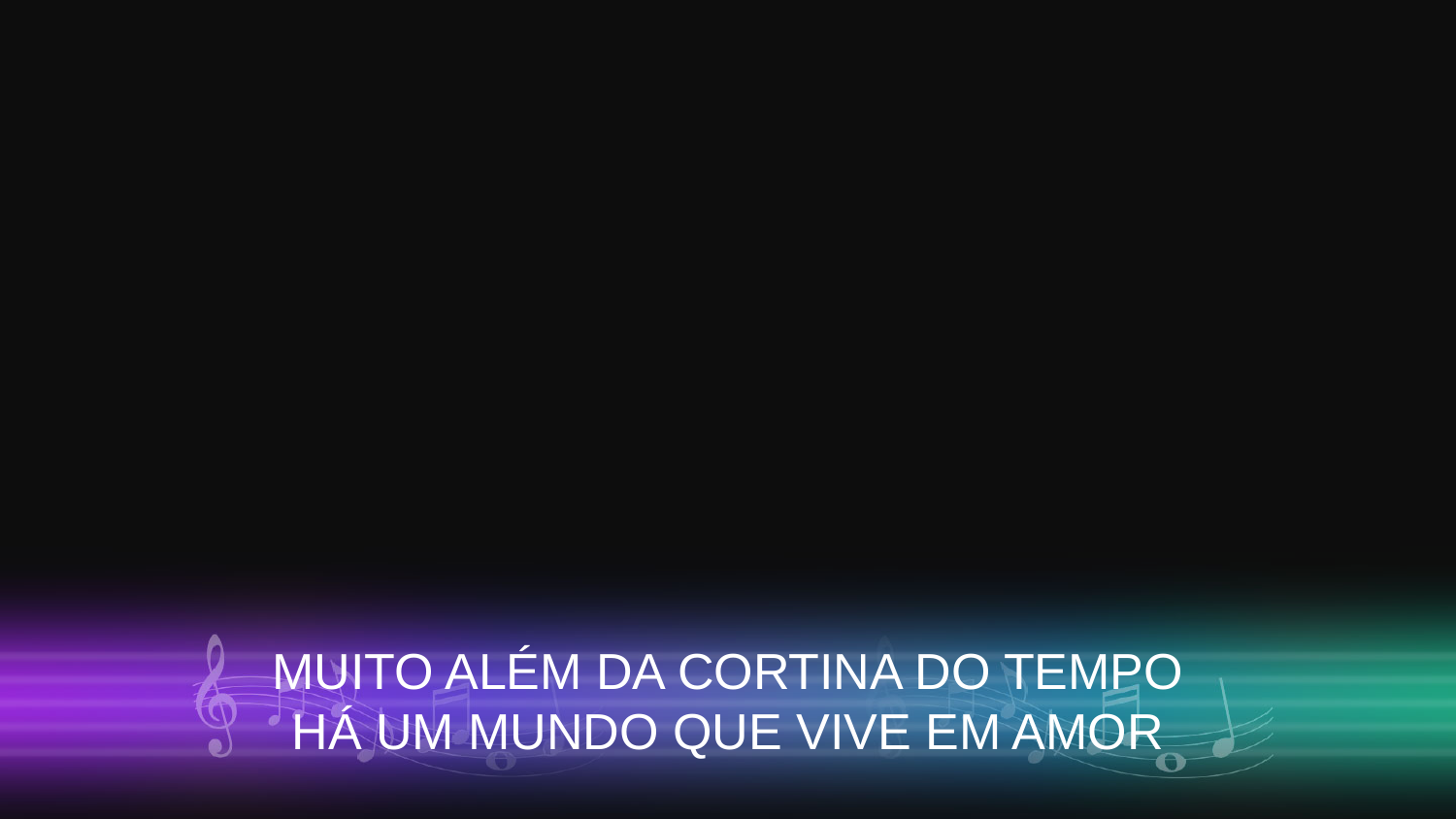

MUITO ALÉM DA CORTINA DO TEMPO
HÁ UM MUNDO QUE VIVE EM AMOR